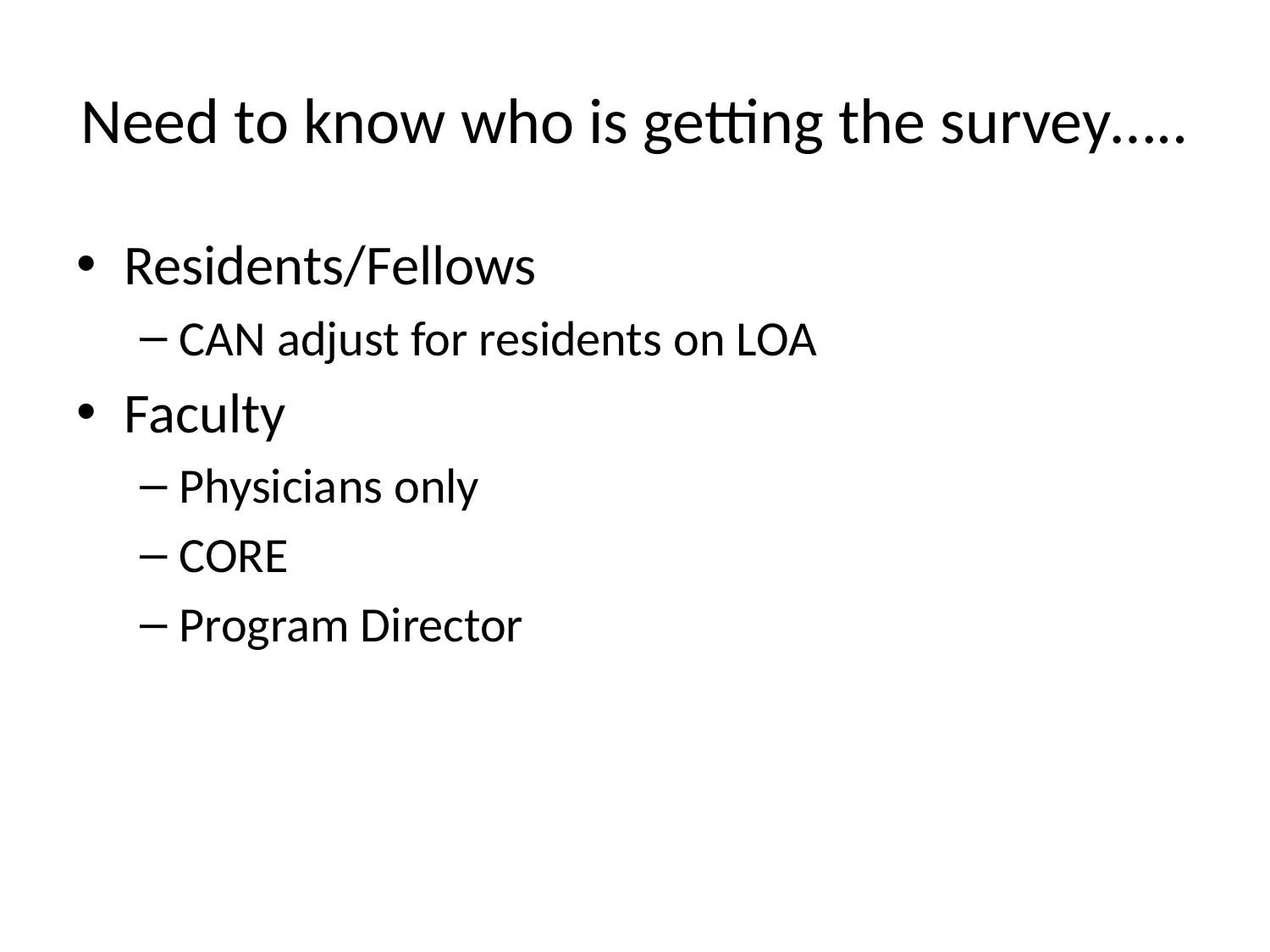

# Need to know who is getting the survey…..
Residents/Fellows
CAN adjust for residents on LOA
Faculty
Physicians only
CORE
Program Director